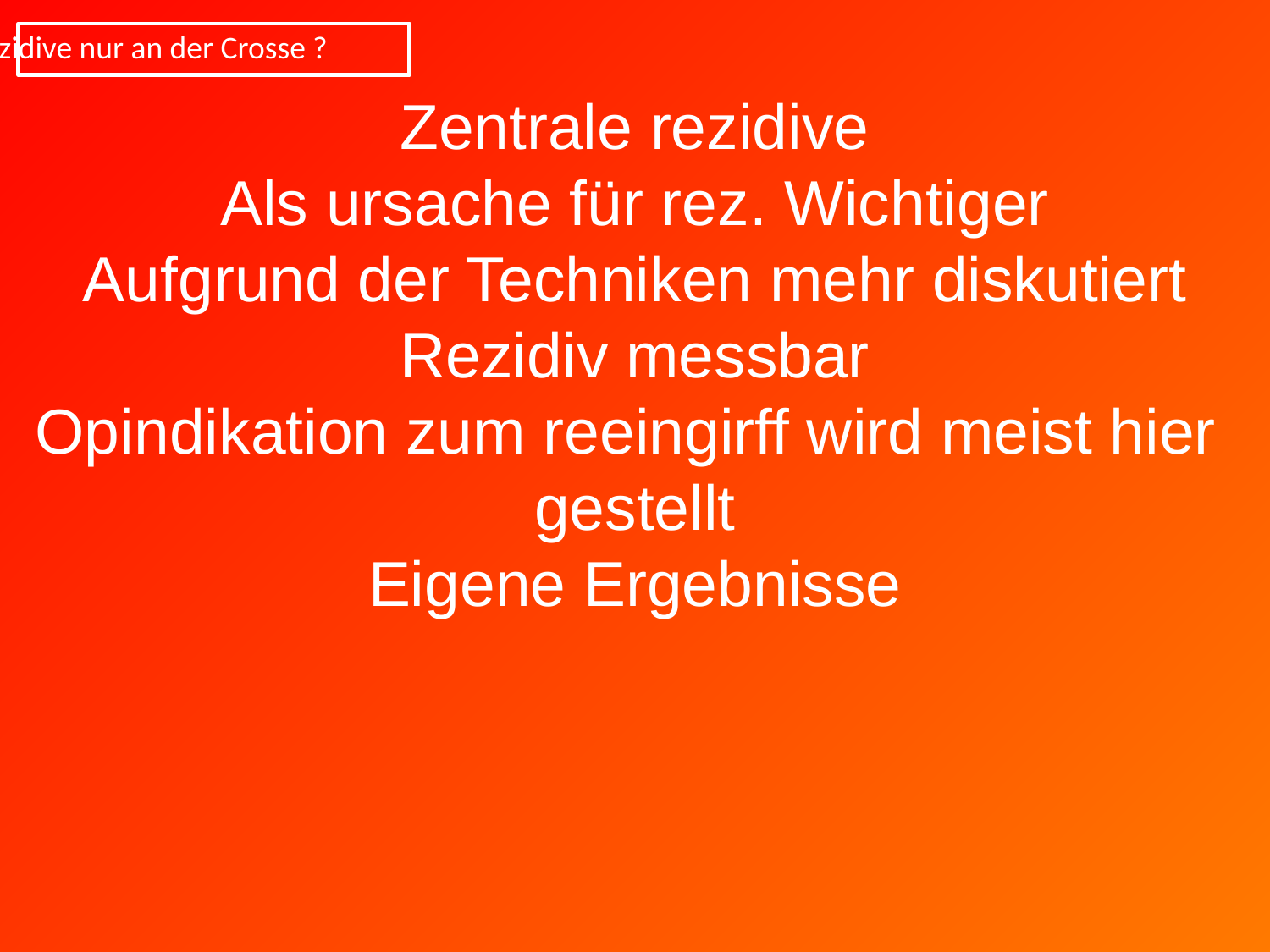

Rezidive nur an der Crosse ?

Zentrale rezidive
Als ursache für rez. Wichtiger
Aufgrund der Techniken mehr diskutiert
Rezidiv messbar
Opindikation zum reeingirff wird meist hier  gestellt
Eigene Ergebnisse